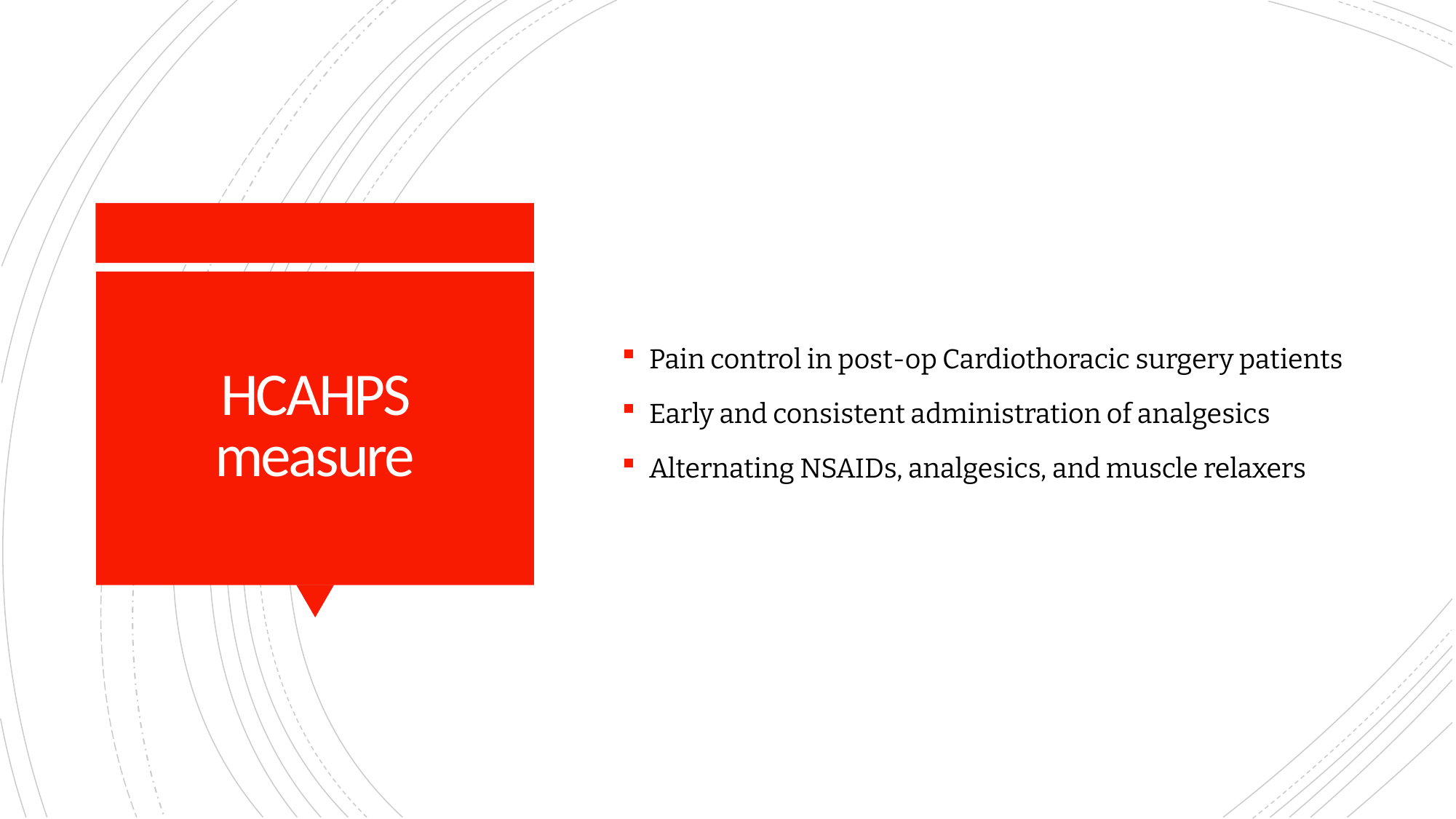

Pain control in post-op Cardiothoracic surgery patients
Early and consistent administration of analgesics
Alternating NSAIDs, analgesics, and muscle relaxers
# HCAHPS measure